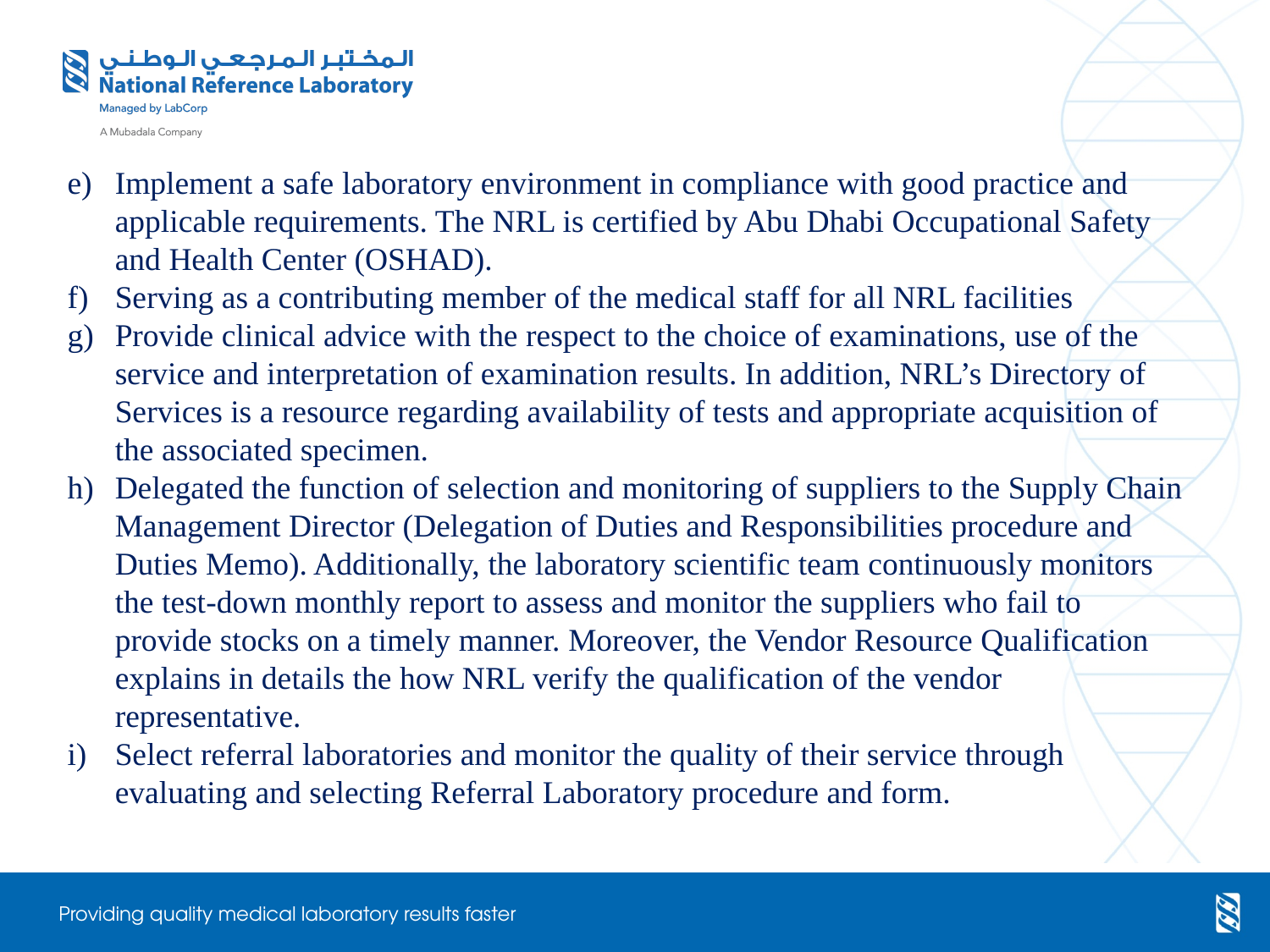

Implement a safe laboratory environment in compliance with good practice and applicable requirements. The NRL is certified by Abu Dhabi Occupational Safety and Health Center (OSHAD).
Serving as a contributing member of the medical staff for all NRL facilities
Provide clinical advice with the respect to the choice of examinations, use of the service and interpretation of examination results. In addition, NRL’s Directory of Services is a resource regarding availability of tests and appropriate acquisition of the associated specimen.
Delegated the function of selection and monitoring of suppliers to the Supply Chain Management Director (Delegation of Duties and Responsibilities procedure and Duties Memo). Additionally, the laboratory scientific team continuously monitors the test-down monthly report to assess and monitor the suppliers who fail to provide stocks on a timely manner. Moreover, the Vendor Resource Qualification explains in details the how NRL verify the qualification of the vendor representative.
Select referral laboratories and monitor the quality of their service through evaluating and selecting Referral Laboratory procedure and form.